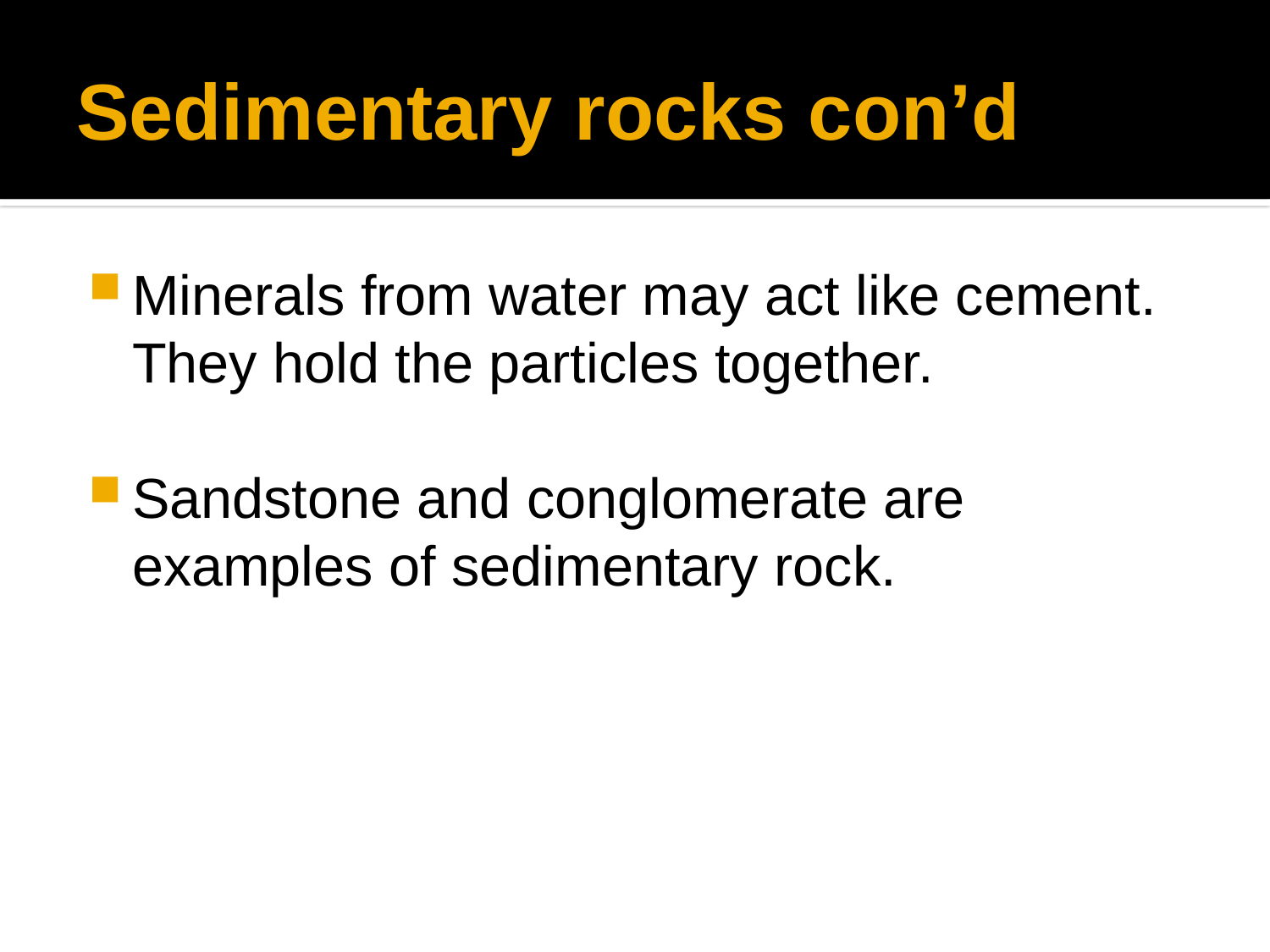

# Sedimentary rocks con’d
Minerals from water may act like cement. They hold the particles together.

Sandstone and conglomerate are examples of sedimentary rock.